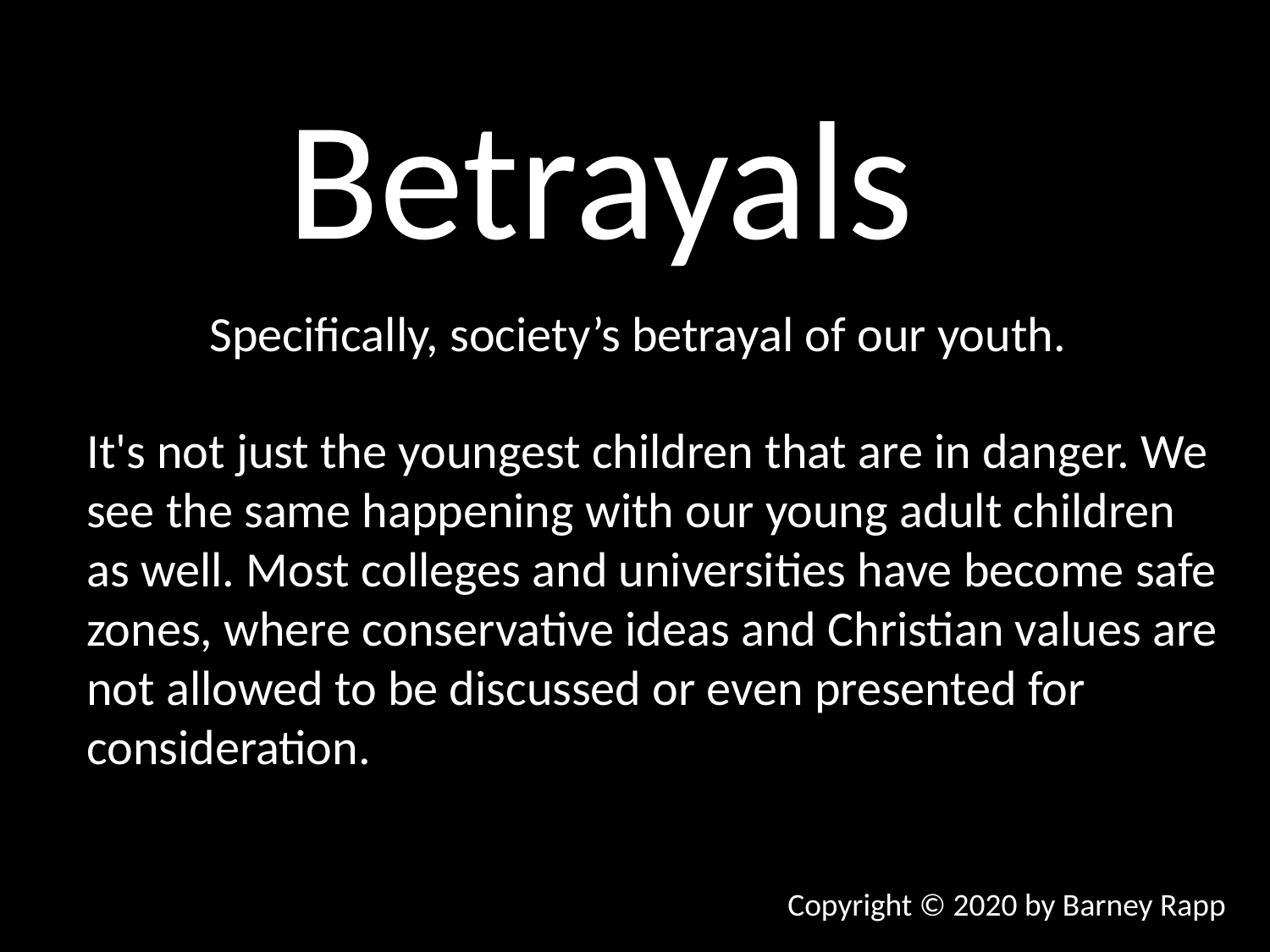

Betrayals
Specifically, society’s betrayal of our youth.
It's not just the youngest children that are in danger. We see the same happening with our young adult children as well. Most colleges and universities have become safe zones, where conservative ideas and Christian values are not allowed to be discussed or even presented for consideration.
Copyright © 2020 by Barney Rapp